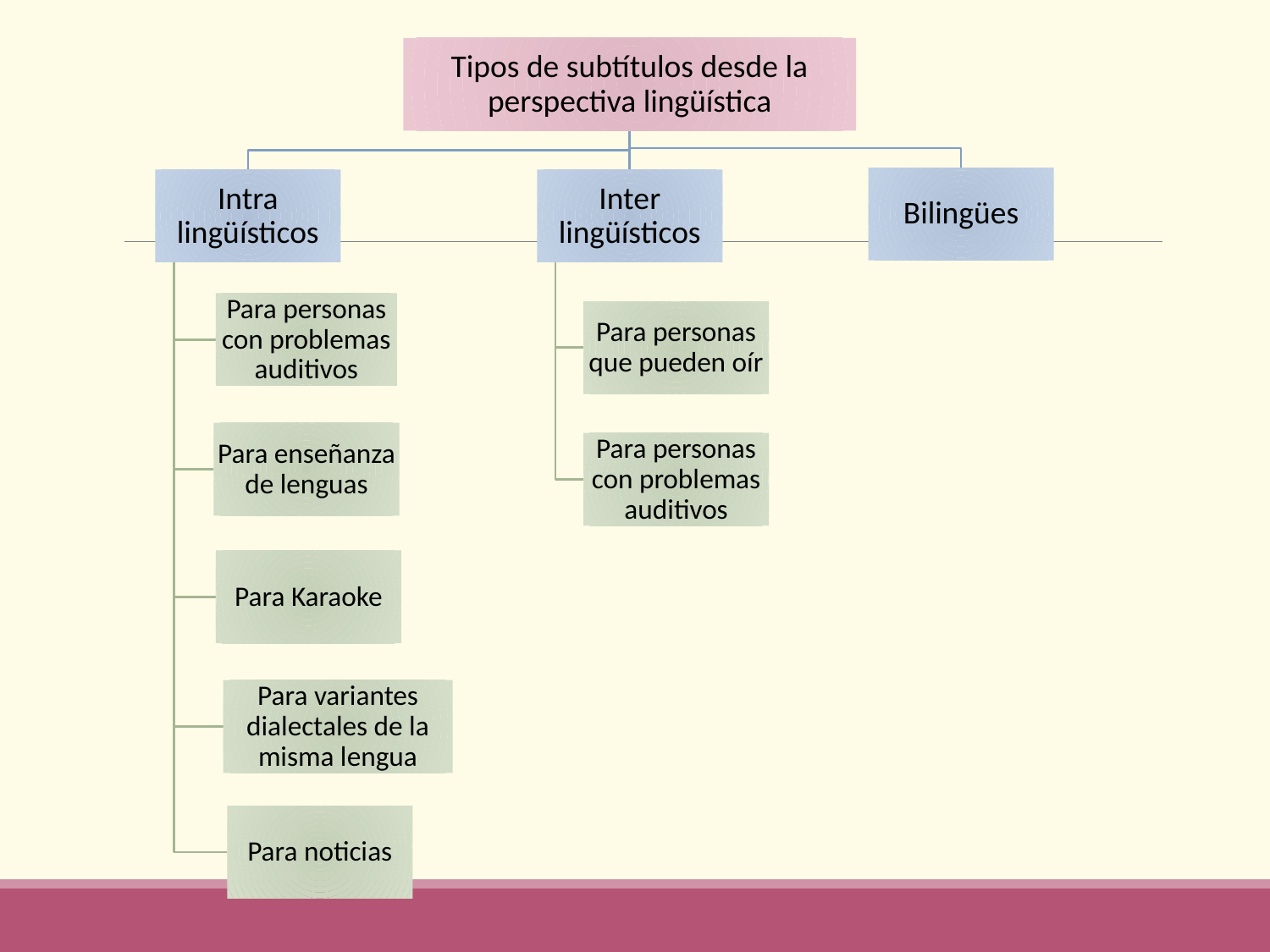

Tipos de subtítulos desde la perspectiva lingüística
Intra lingüísticos
Para personas con problemas auditivos
Para enseñanza de lenguas
Para Karaoke
Para variantes dialectales de la misma lengua
Para noticias
Inter lingüísticos
Para personas que pueden oír
Para personas con problemas auditivos
Bilingües